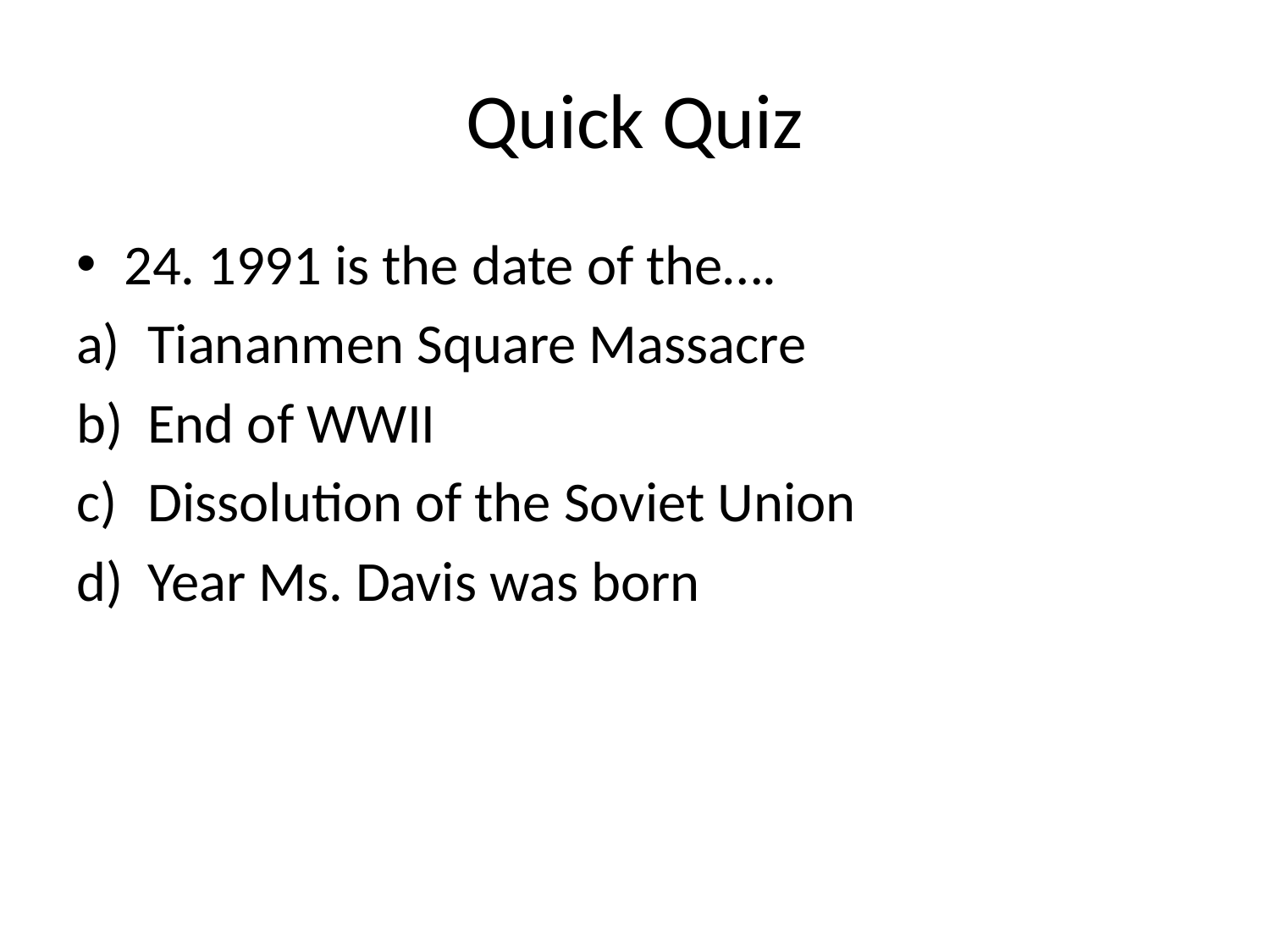

# Quick Quiz
24. 1991 is the date of the….
Tiananmen Square Massacre
End of WWII
Dissolution of the Soviet Union
Year Ms. Davis was born